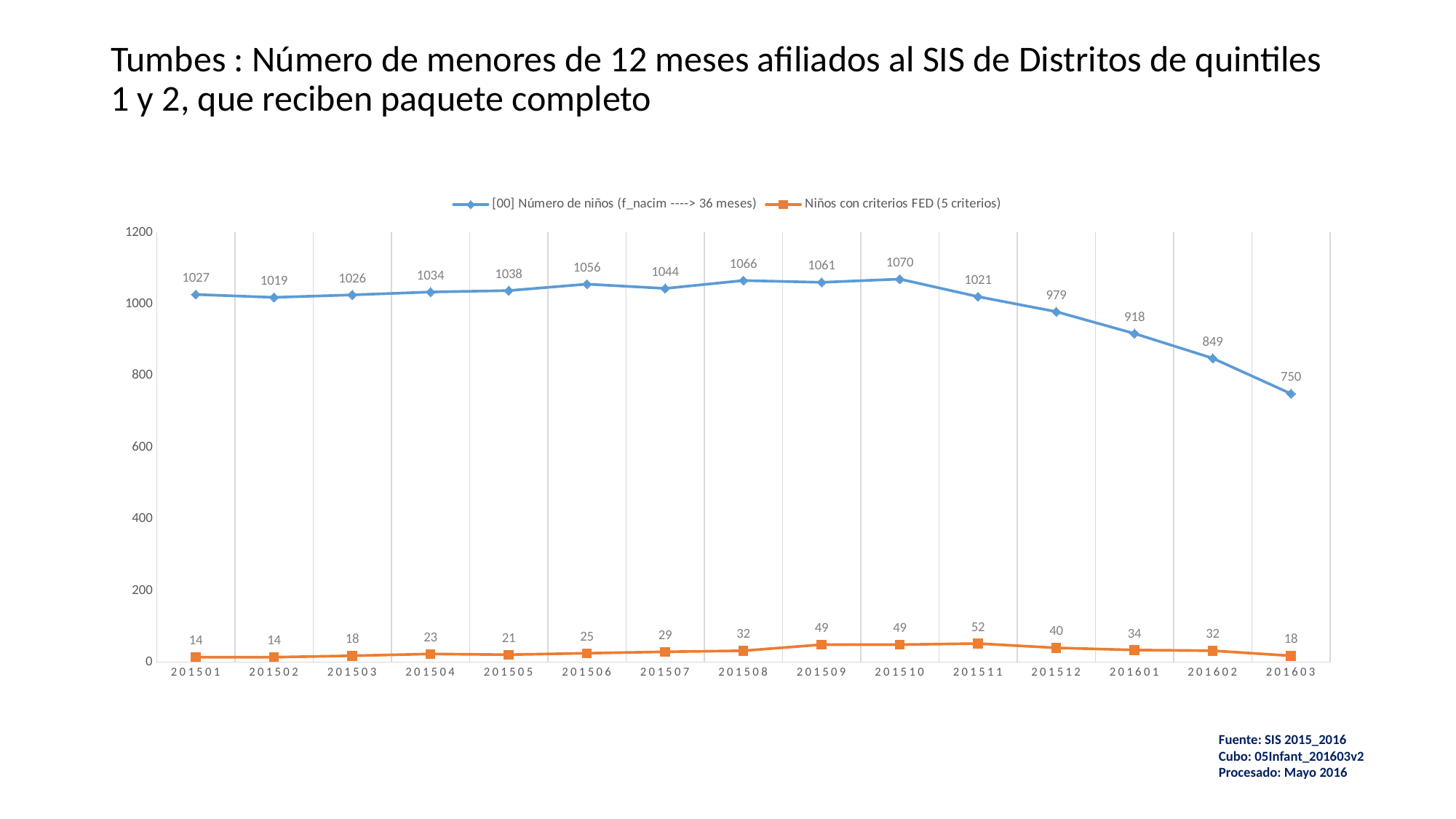

# Tumbes : Número de menores de 12 meses afiliados al SIS de Distritos de quintiles 1 y 2, que reciben paquete completo

### Chart

| Category | [00] Número de niños (f_nacim ----> 36 meses) | Niños con criterios FED (5 criterios) |
|---|---|---|
| 201501 | 1027.0 | 14.0 |
| 201502 | 1019.0 | 14.0 |
| 201503 | 1026.0 | 18.0 |
| 201504 | 1034.0 | 23.0 |
| 201505 | 1038.0 | 21.0 |
| 201506 | 1056.0 | 25.0 |
| 201507 | 1044.0 | 29.0 |
| 201508 | 1066.0 | 32.0 |
| 201509 | 1061.0 | 49.0 |
| 201510 | 1070.0 | 49.0 |
| 201511 | 1021.0 | 52.0 |
| 201512 | 979.0 | 40.0 |
| 201601 | 918.0 | 34.0 |
| 201602 | 849.0 | 32.0 |
| 201603 | 750.0 | 18.0 |
Fuente: SIS 2015_2016
Cubo: 05Infant_201603v2
Procesado: Mayo 2016